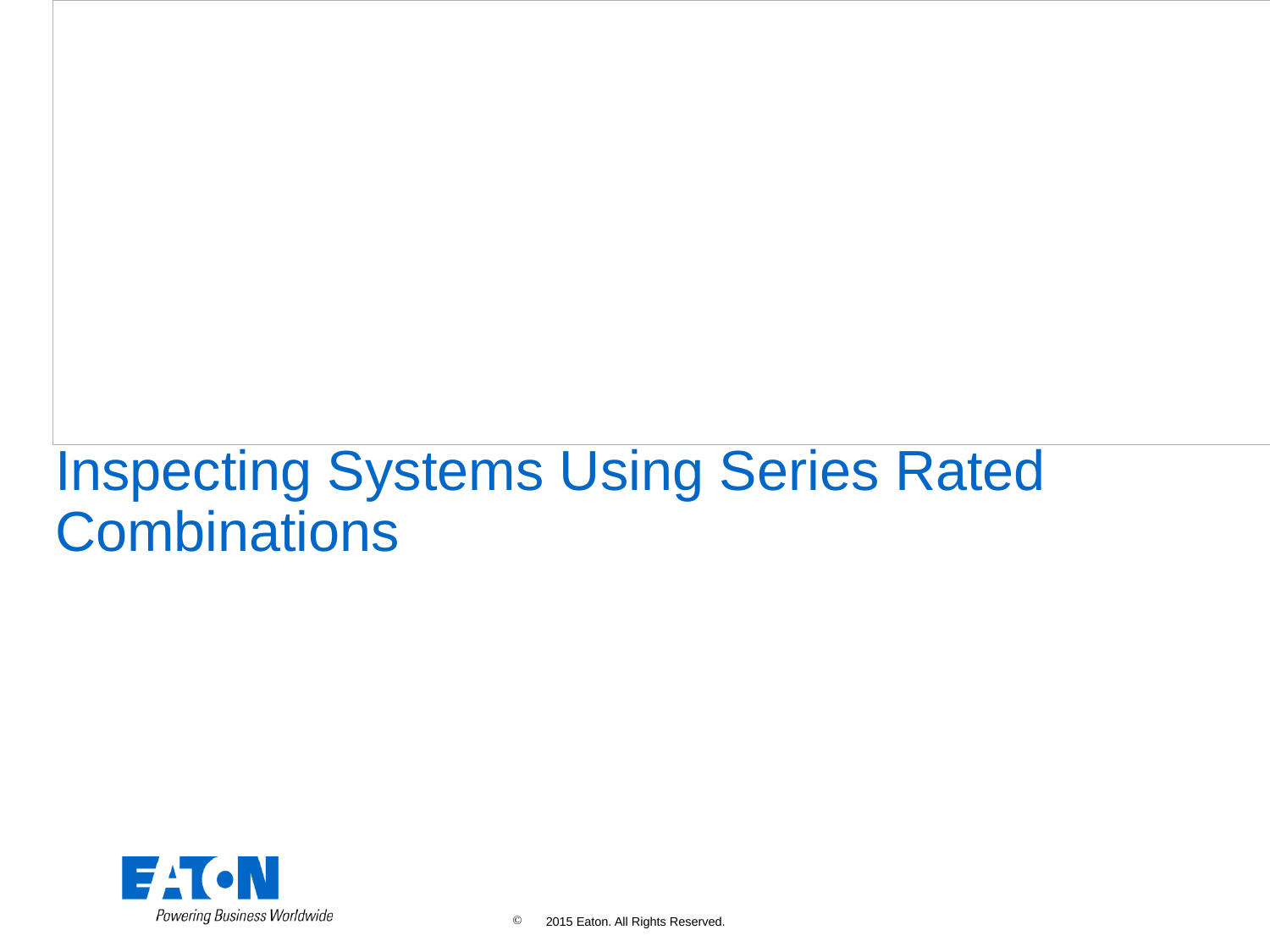

# Inspecting Systems Using Series Rated Combinations